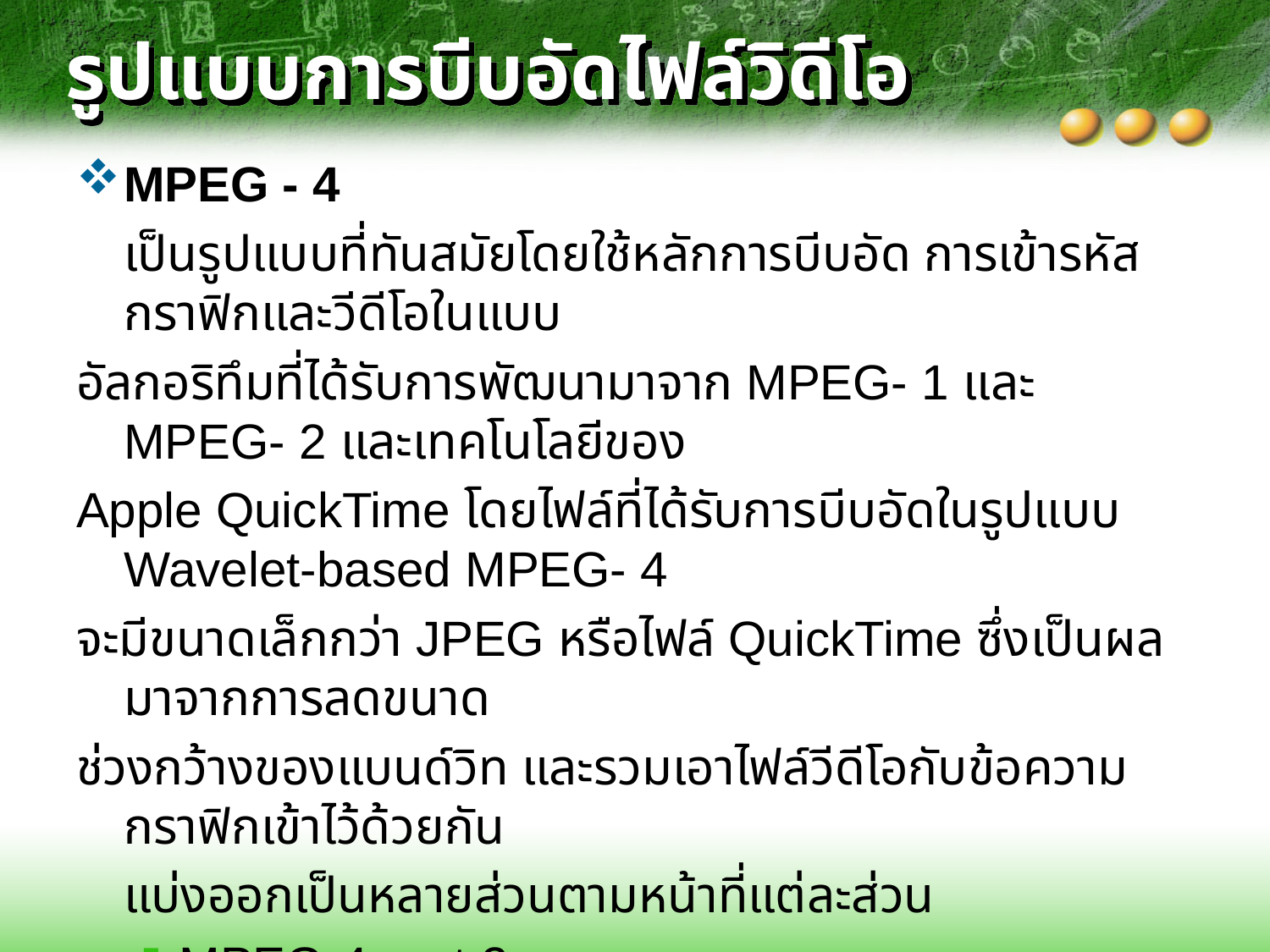

# รูปแบบการบีบอัดไฟล์วิดีโอ
MPEG - 4
	เป็นรูปแบบที่ทันสมัยโดยใช้หลักการบีบอัด การเข้ารหัสกราฟิกและวีดีโอในแบบ
อัลกอริทึมที่ได้รับการพัฒนามาจาก MPEG- 1 และ MPEG- 2 และเทคโนโลยีของ
Apple QuickTime โดยไฟล์ที่ได้รับการบีบอัดในรูปแบบ Wavelet-based MPEG- 4
จะมีขนาดเล็กกว่า JPEG หรือไฟล์ QuickTime ซึ่งเป็นผลมาจากการลดขนาด
ช่วงกว้างของแบนด์วิท และรวมเอาไฟล์วีดีโอกับข้อความ กราฟิกเข้าไว้ด้วยกัน
	แบ่งออกเป็นหลายส่วนตามหน้าที่แต่ละส่วน
MPEG-4 part 2
MPEG-4 part 3
MPEG-4 part 10